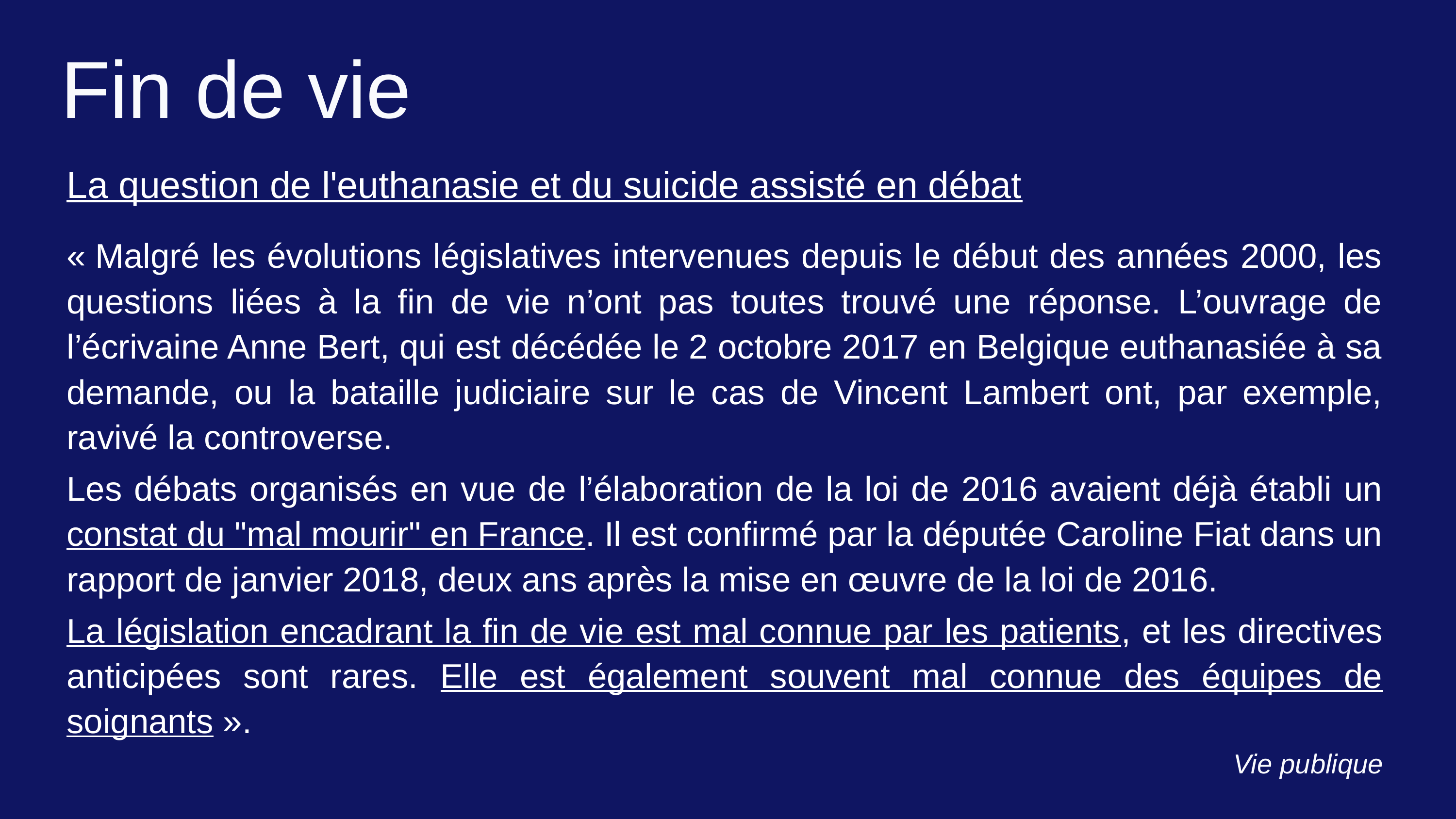

Fin de vie
La question de l'euthanasie et du suicide assisté en débat
« Malgré les évolutions législatives intervenues depuis le début des années 2000, les questions liées à la fin de vie n’ont pas toutes trouvé une réponse. L’ouvrage de l’écrivaine Anne Bert, qui est décédée le 2 octobre 2017 en Belgique euthanasiée à sa demande, ou la bataille judiciaire sur le cas de Vincent Lambert ont, par exemple, ravivé la controverse.
Les débats organisés en vue de l’élaboration de la loi de 2016 avaient déjà établi un constat du "mal mourir" en France. Il est confirmé par la députée Caroline Fiat dans un rapport de janvier 2018, deux ans après la mise en œuvre de la loi de 2016.
La législation encadrant la fin de vie est mal connue par les patients, et les directives anticipées sont rares. Elle est également souvent mal connue des équipes de soignants ».
Vie publique